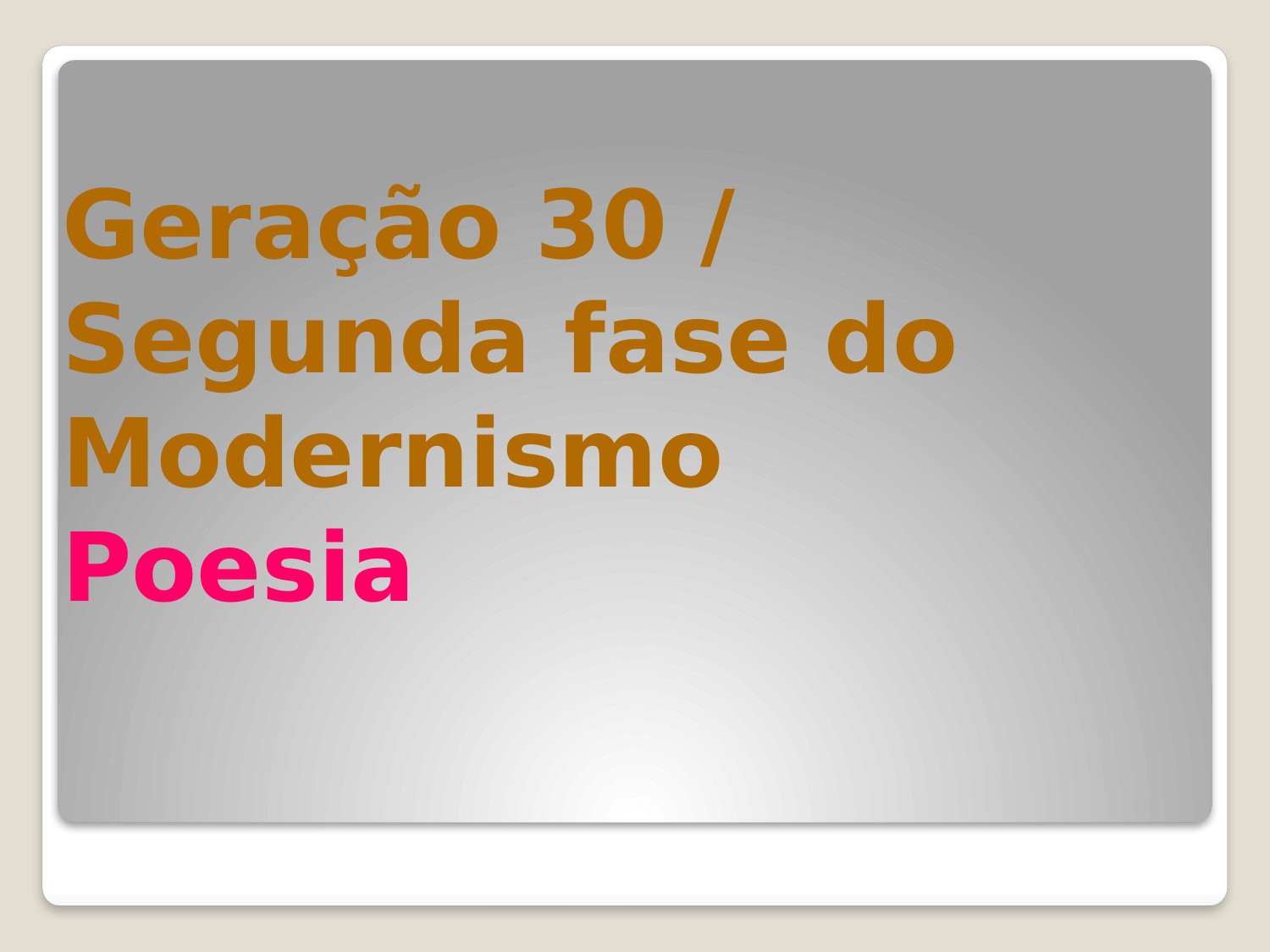

# Geração 30 / Segunda fase do Modernismo Poesia